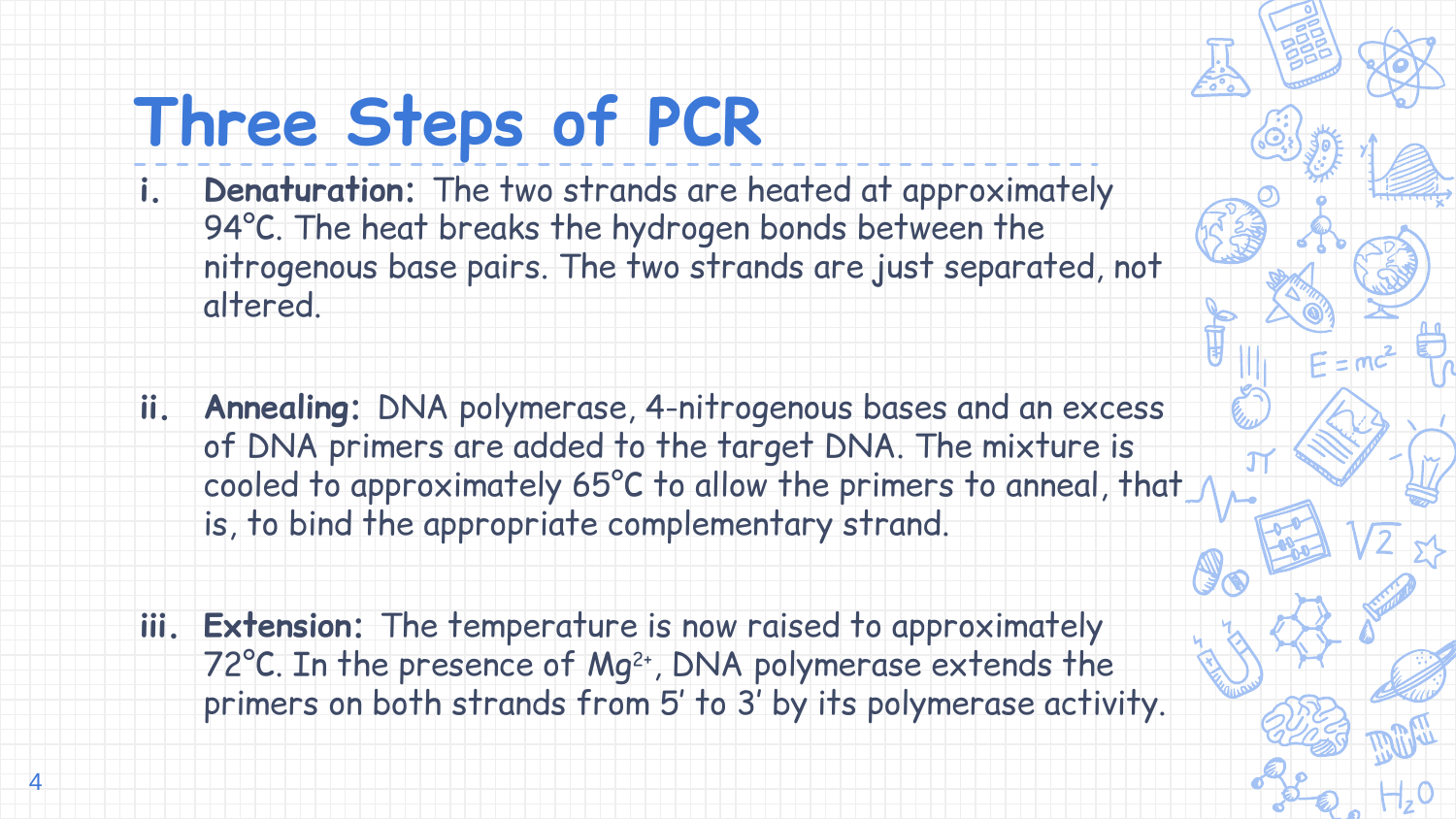

# Three Steps of PCR
Denaturation: The two strands are heated at approximately 94°C. The heat breaks the hydrogen bonds between the nitrogenous base pairs. The two strands are just separated, not altered.

Annealing: DNA polymerase, 4-nitrogenous bases and an excess of DNA primers are added to the target DNA. The mixture is cooled to approximately 65°C to allow the primers to anneal, that is, to bind the appropriate complementary strand.

Extension: The temperature is now raised to approximately 72°C. In the presence of Mg2+, DNA polymerase extends the primers on both strands from 5′ to 3′ by its polymerase activity.
4